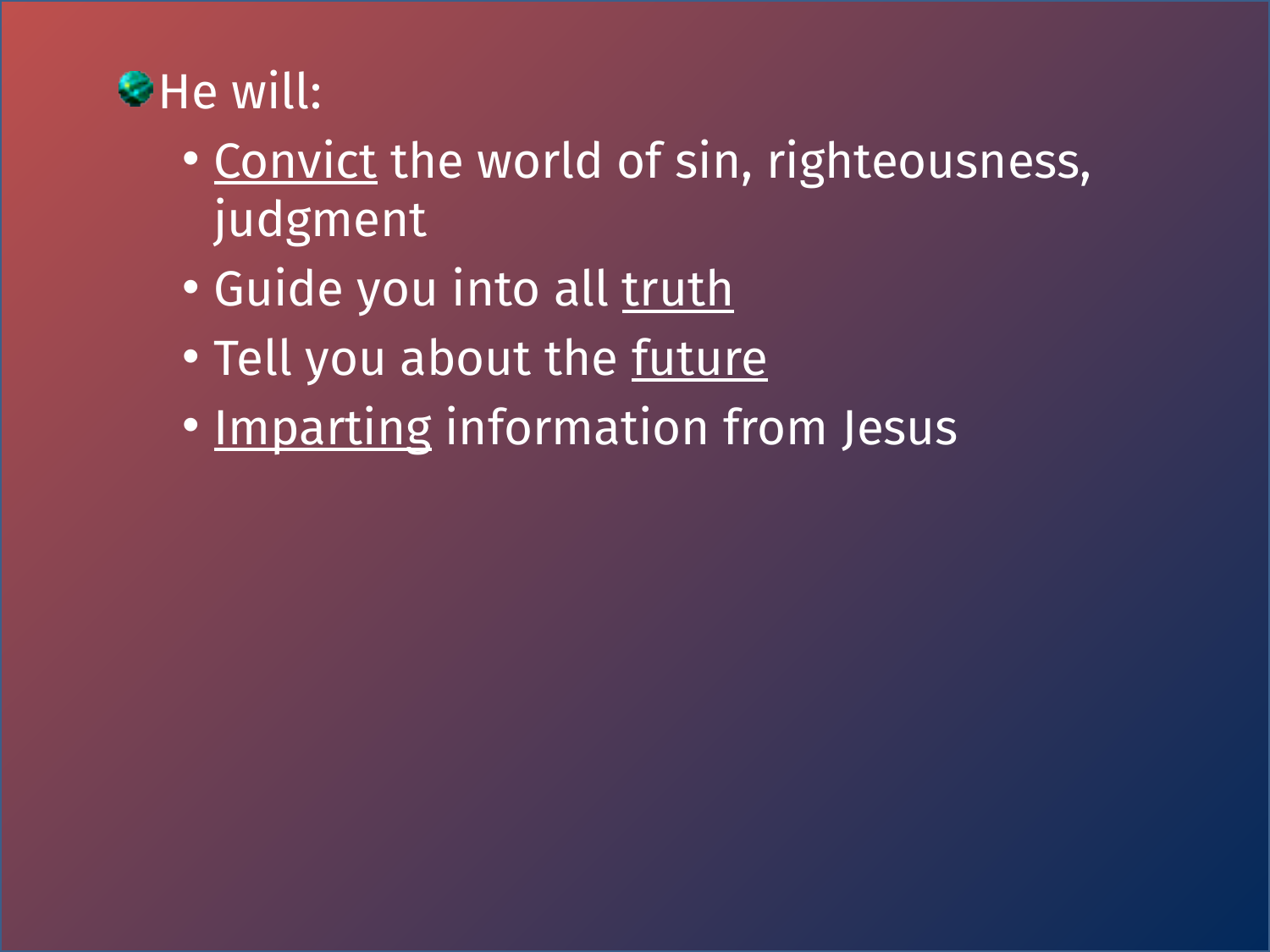

He will:
Convict the world of sin, righteousness, judgment
Guide you into all truth
Tell you about the future
Imparting information from Jesus